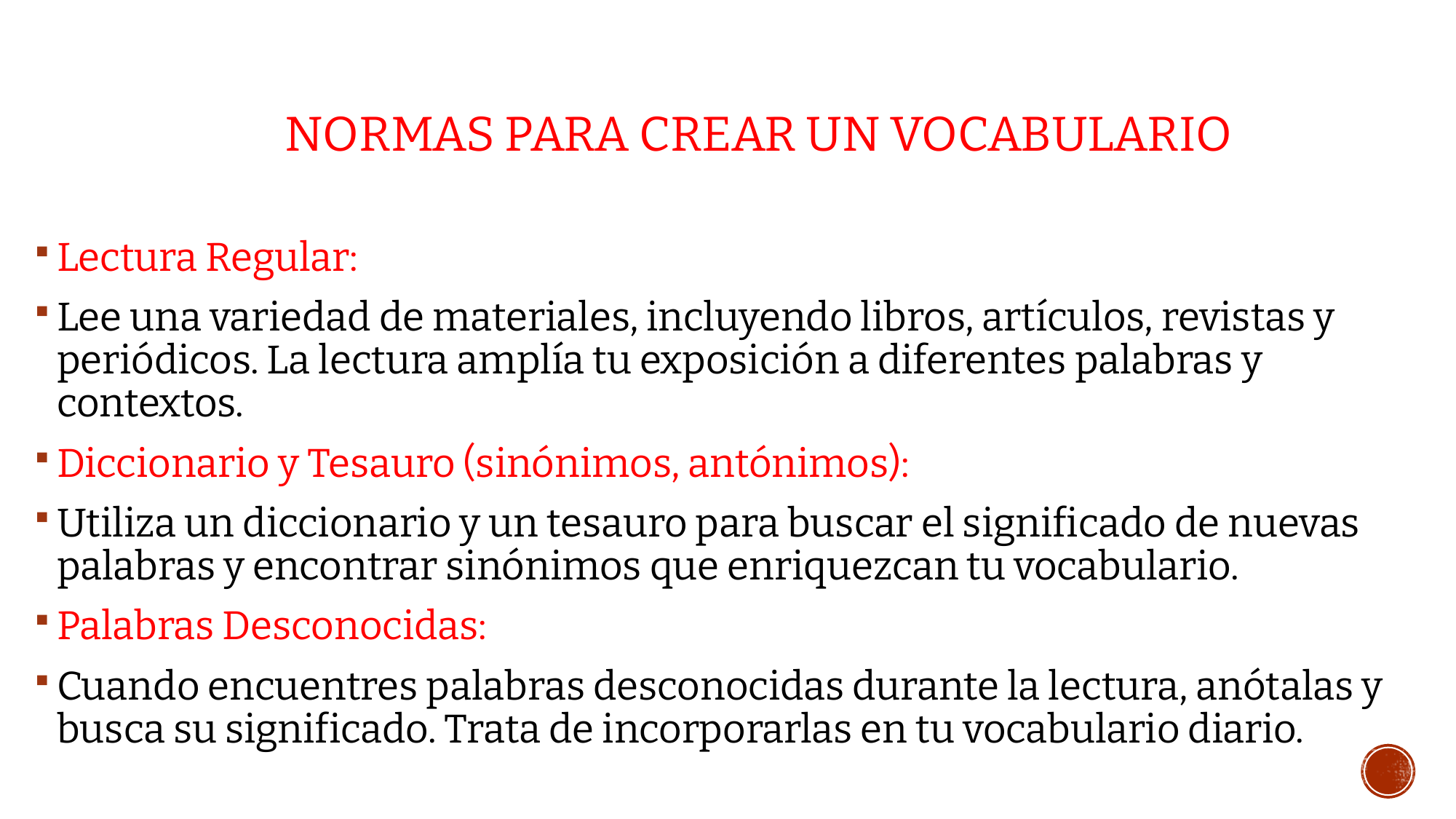

# NORMAS PARA CREAR UN VOCABULARIO
Lectura Regular:
Lee una variedad de materiales, incluyendo libros, artículos, revistas y periódicos. La lectura amplía tu exposición a diferentes palabras y contextos.
Diccionario y Tesauro (sinónimos, antónimos):
Utiliza un diccionario y un tesauro para buscar el significado de nuevas palabras y encontrar sinónimos que enriquezcan tu vocabulario.
Palabras Desconocidas:
Cuando encuentres palabras desconocidas durante la lectura, anótalas y busca su significado. Trata de incorporarlas en tu vocabulario diario.